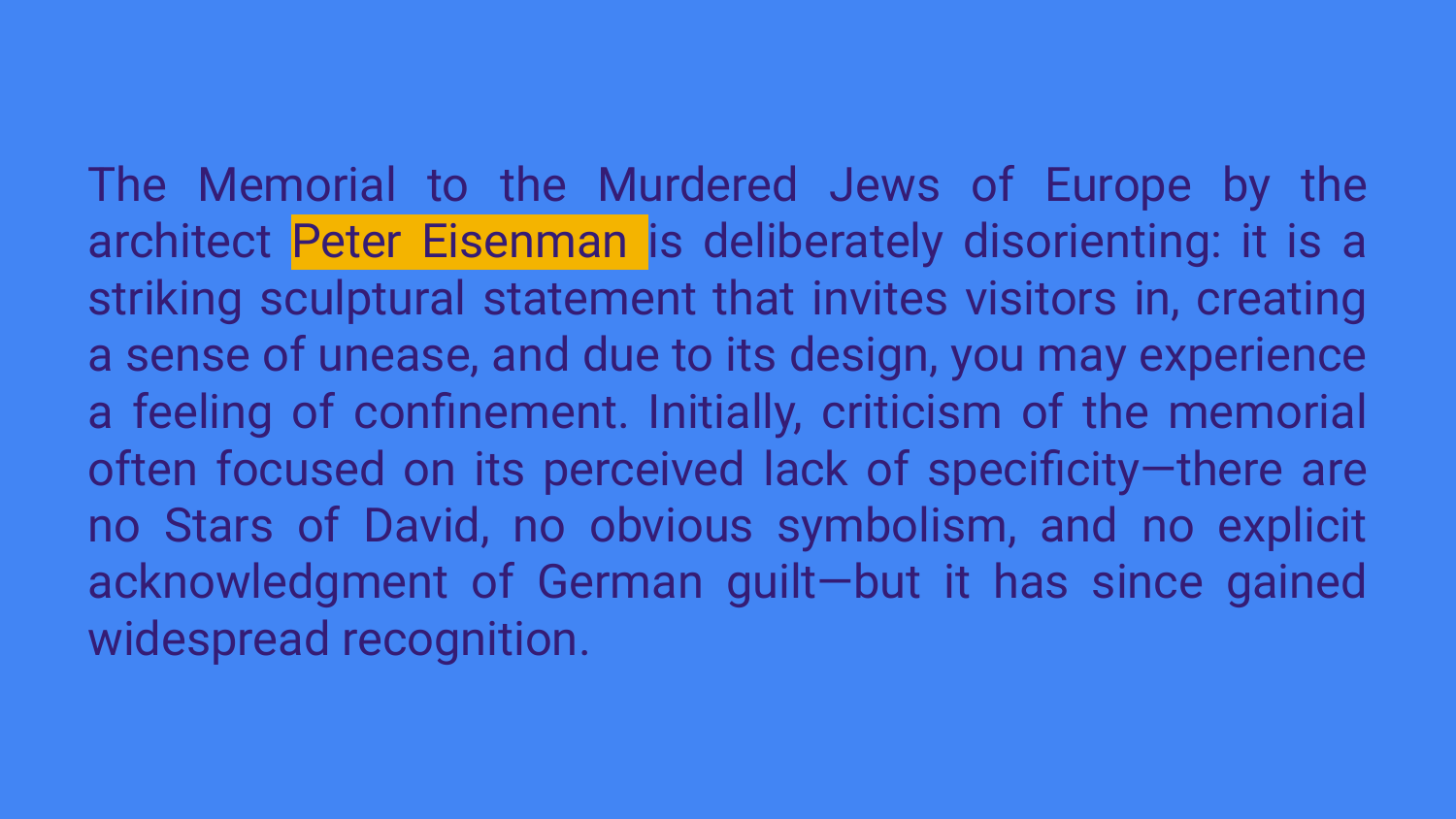

# The Memorial to the Murdered Jews of Europe by the architect Peter Eisenman is deliberately disorienting: it is a striking sculptural statement that invites visitors in, creating a sense of unease, and due to its design, you may experience a feeling of confinement. Initially, criticism of the memorial often focused on its perceived lack of specificity—there are no Stars of David, no obvious symbolism, and no explicit acknowledgment of German guilt—but it has since gained widespread recognition.